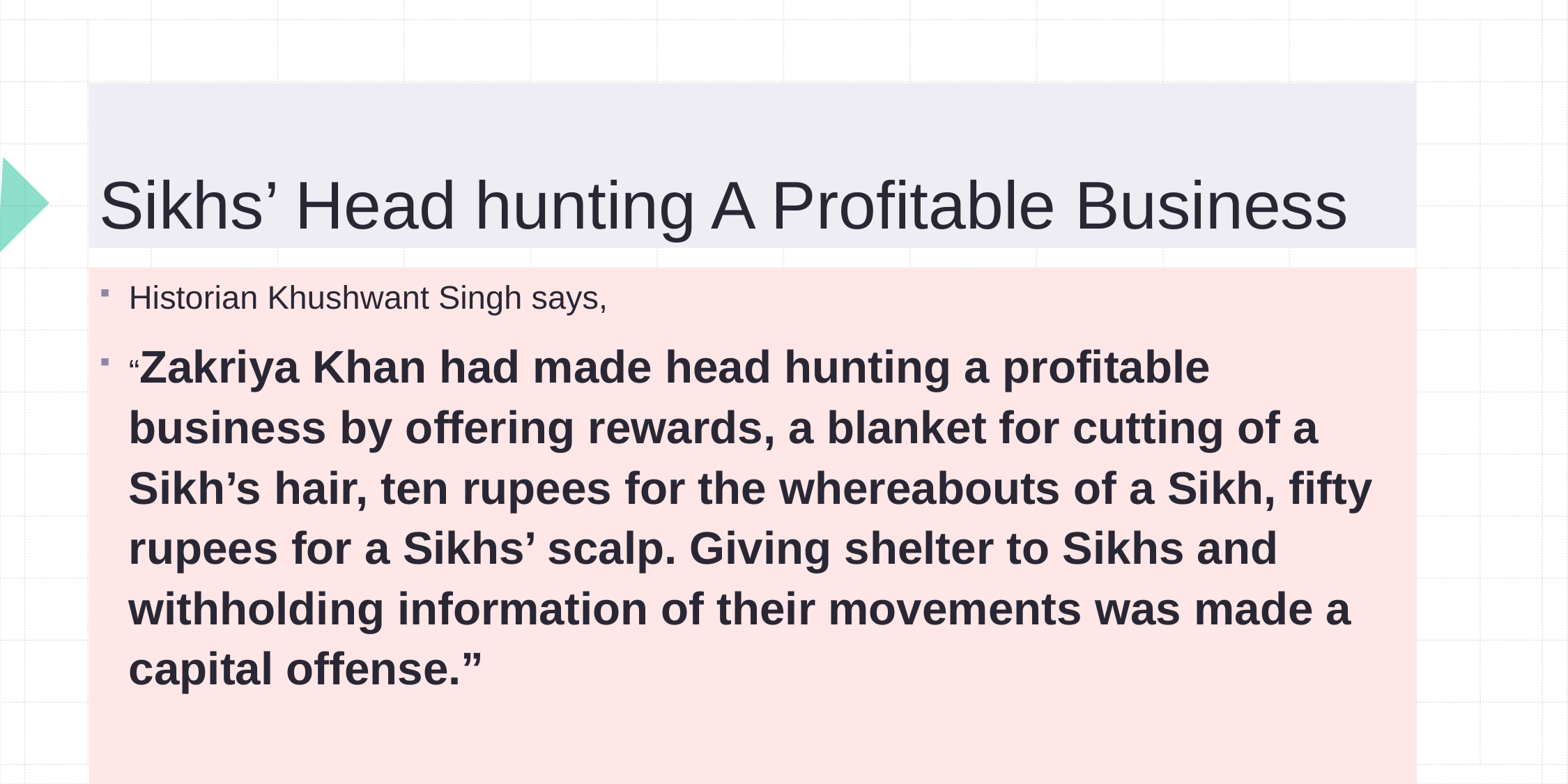

# Sikhs’ Head hunting A Profitable Business
Historian Khushwant Singh says,
“Zakriya Khan had made head hunting a profitable business by offering rewards, a blanket for cutting of a Sikh’s hair, ten rupees for the whereabouts of a Sikh, fifty rupees for a Sikhs’ scalp. Giving shelter to Sikhs and withholding information of their movements was made a capital offense.”